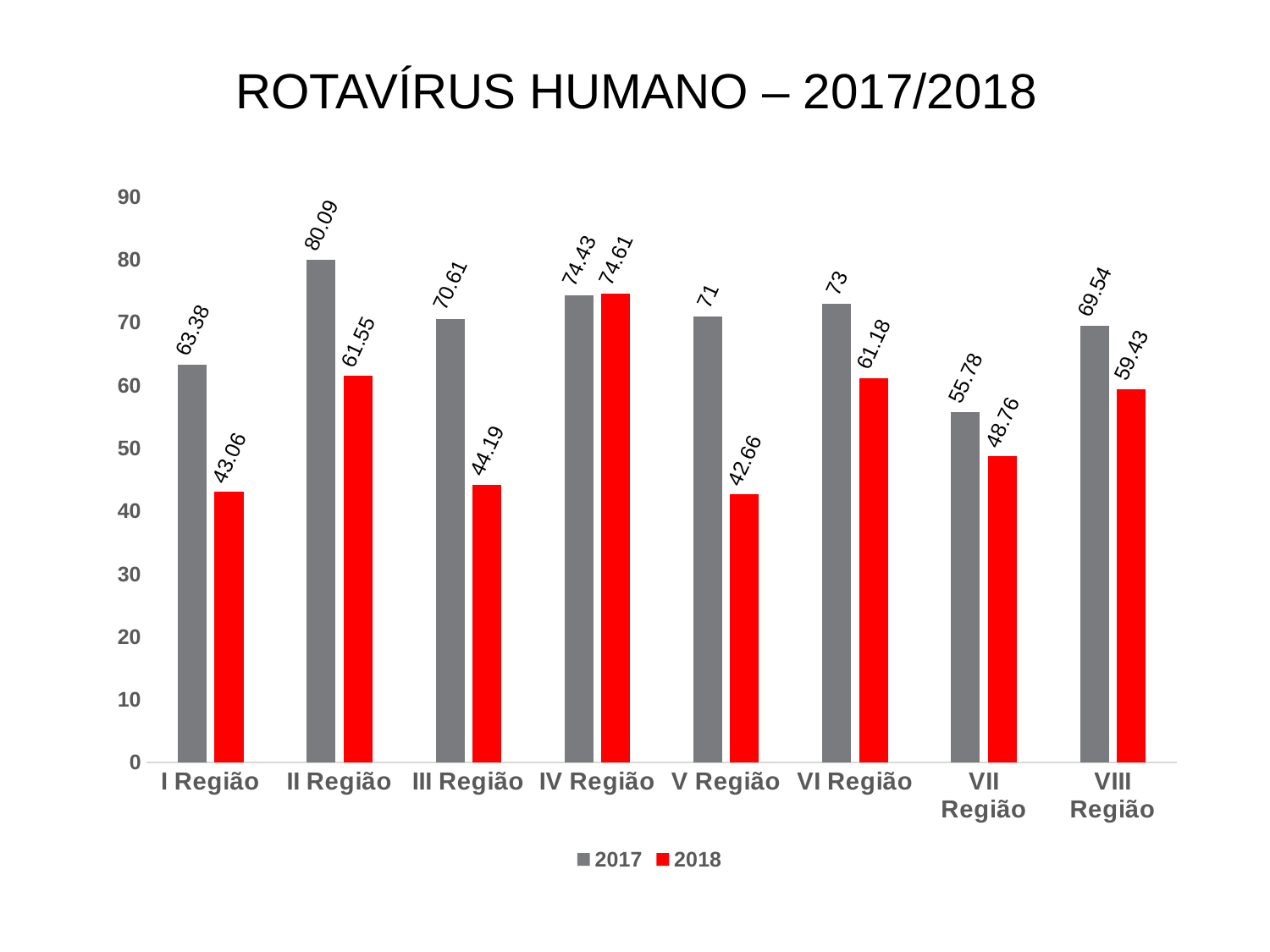

# Rotavírus humano – 2017/2018

### Chart

| Category | 2017 | 2018 |
|---|---|---|
| I Região | 63.38 | 43.06 |
| II Região | 80.09 | 61.55 |
| III Região | 70.61 | 44.19000000000001 |
| IV Região | 74.43 | 74.61 |
| V Região | 71.0 | 42.66000000000001 |
| VI Região | 73.0 | 61.18 |
| VII Região | 55.78 | 48.76000000000001 |
| VIII Região | 69.54 | 59.43 |